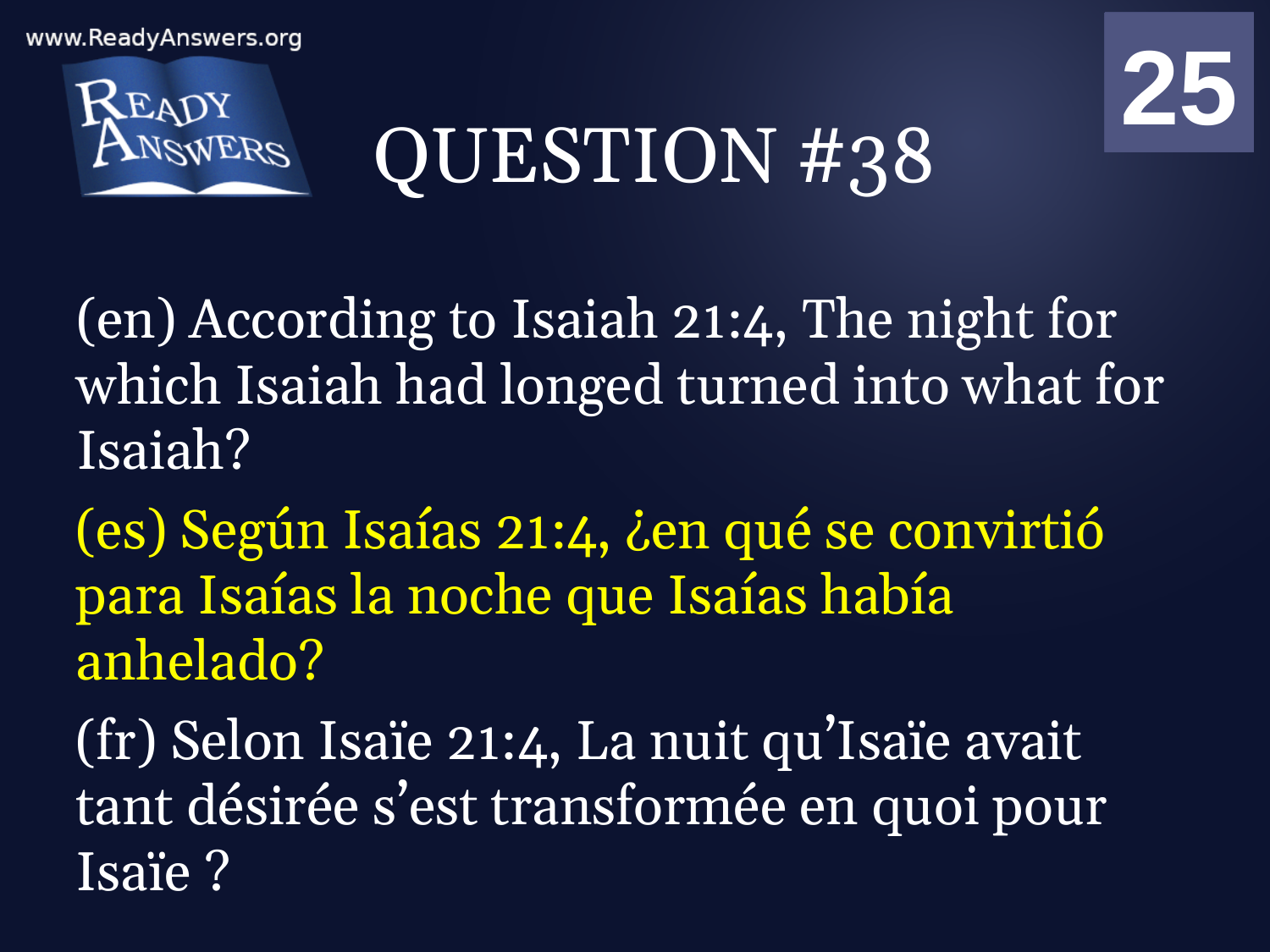

01
02
03
04
05
06
07
08
09
10
11
12
13
14
15
16
17
18
19
20
21
22
23
24
25
00
# QUESTION #38
(en) According to Isaiah 21:4, The night for which Isaiah had longed turned into what for Isaiah?
(es) Según Isaías 21:4, ¿en qué se convirtió para Isaías la noche que Isaías había anhelado?
(fr) Selon Isaïe 21:4, La nuit qu’Isaïe avait tant désirée s’est transformée en quoi pour Isaïe ?